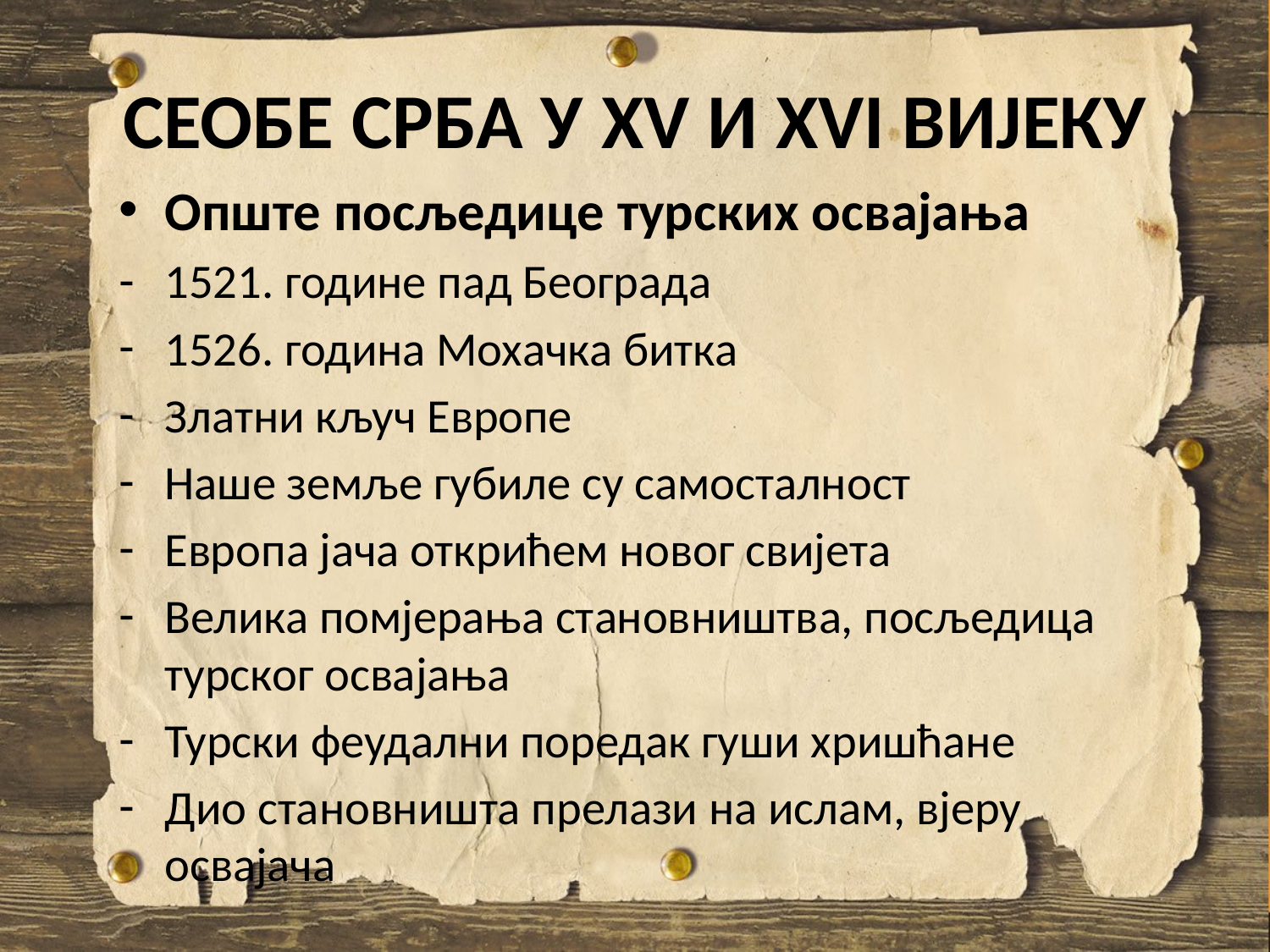

# СЕОБЕ СРБА У XV И XVI ВИЈЕКУ
Опште посљедице турских освајања
1521. године пад Београда
1526. година Мохачка битка
Златни кључ Европе
Наше земље губиле су самосталност
Европа јача открићем новог свијета
Велика помјерања становништва, посљедица турског освајања
Турски феудални поредак гуши хришћане
Дио становништа прелази на ислам, вјеру освајача